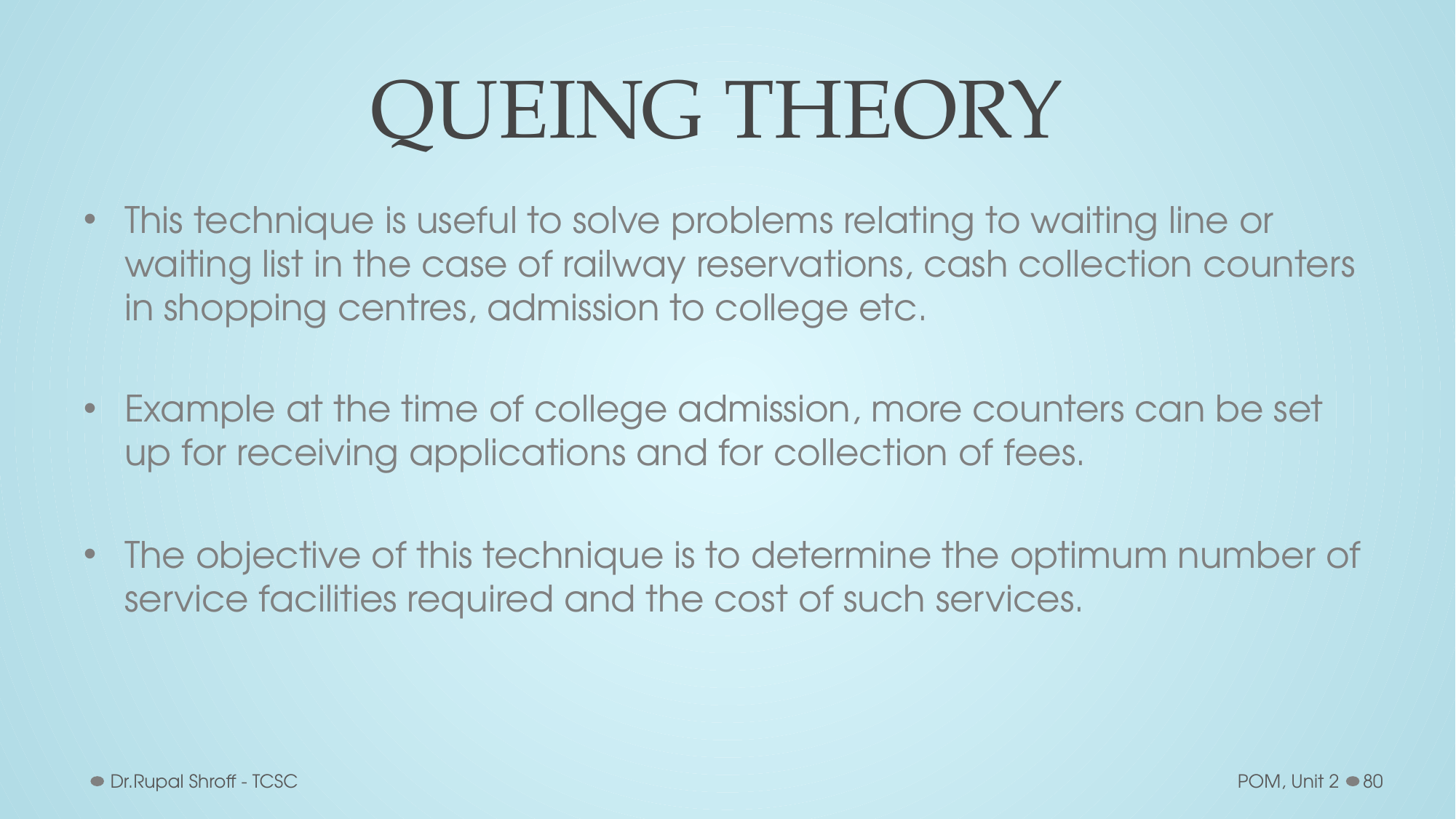

# QUEING THEORY
This technique is useful to solve problems relating to waiting line or waiting list in the case of railway reservations, cash collection counters in shopping centres, admission to college etc.

Example at the time of college admission, more counters can be set up for receiving applications and for collection of fees.

The objective of this technique is to determine the optimum number of service facilities required and the cost of such services.

Dr.Rupal Shroff - TCSC
POM, Unit 2
80